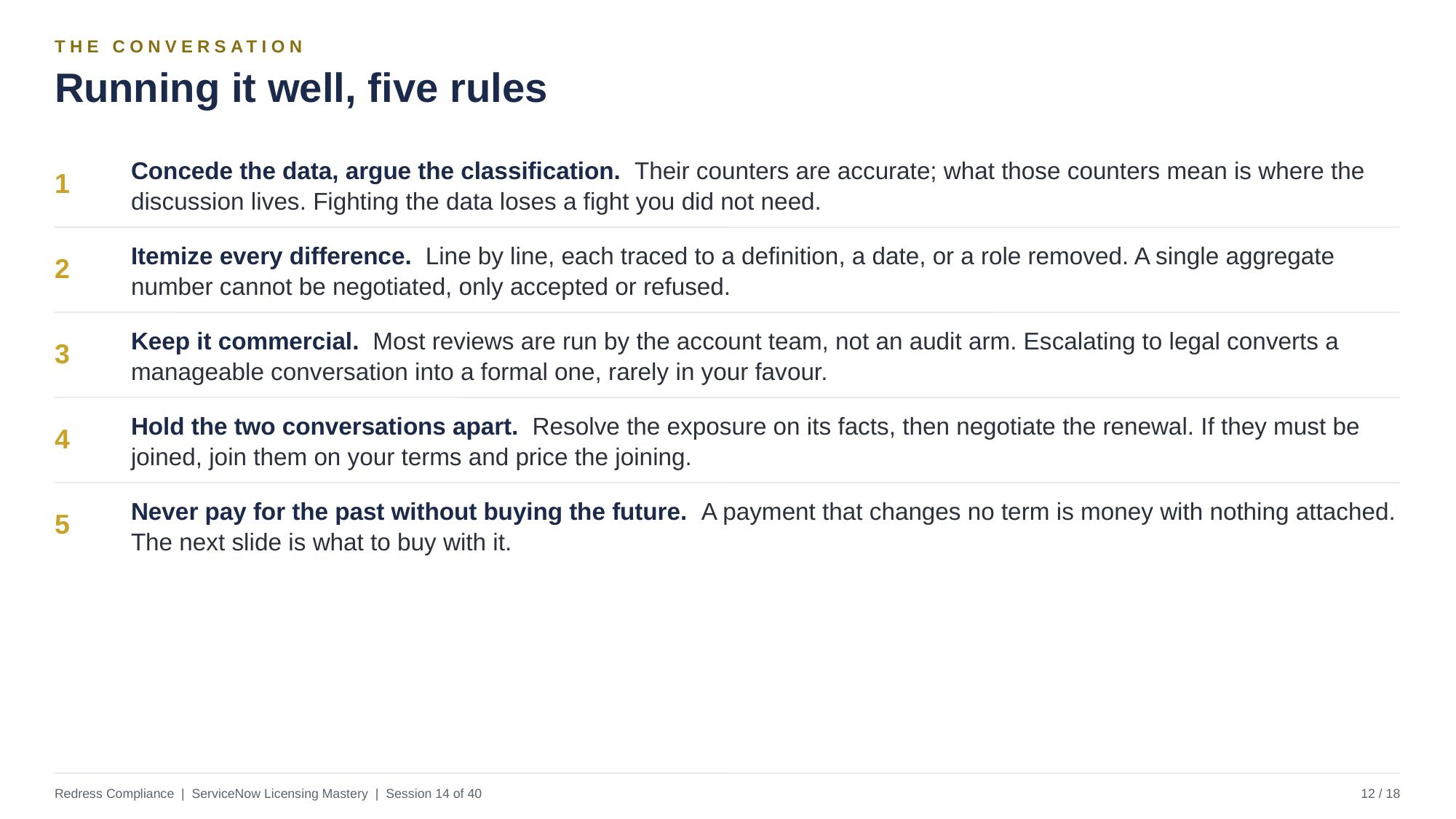

THE CONVERSATION
Running it well, five rules
Concede the data, argue the classification.  Their counters are accurate; what those counters mean is where the discussion lives. Fighting the data loses a fight you did not need.
1

Itemize every difference.  Line by line, each traced to a definition, a date, or a role removed. A single aggregate number cannot be negotiated, only accepted or refused.
2

Keep it commercial.  Most reviews are run by the account team, not an audit arm. Escalating to legal converts a manageable conversation into a formal one, rarely in your favour.
3

Hold the two conversations apart.  Resolve the exposure on its facts, then negotiate the renewal. If they must be joined, join them on your terms and price the joining.
4

Never pay for the past without buying the future.  A payment that changes no term is money with nothing attached. The next slide is what to buy with it.
5

Redress Compliance  |  ServiceNow Licensing Mastery  |  Session 14 of 40
12 / 18